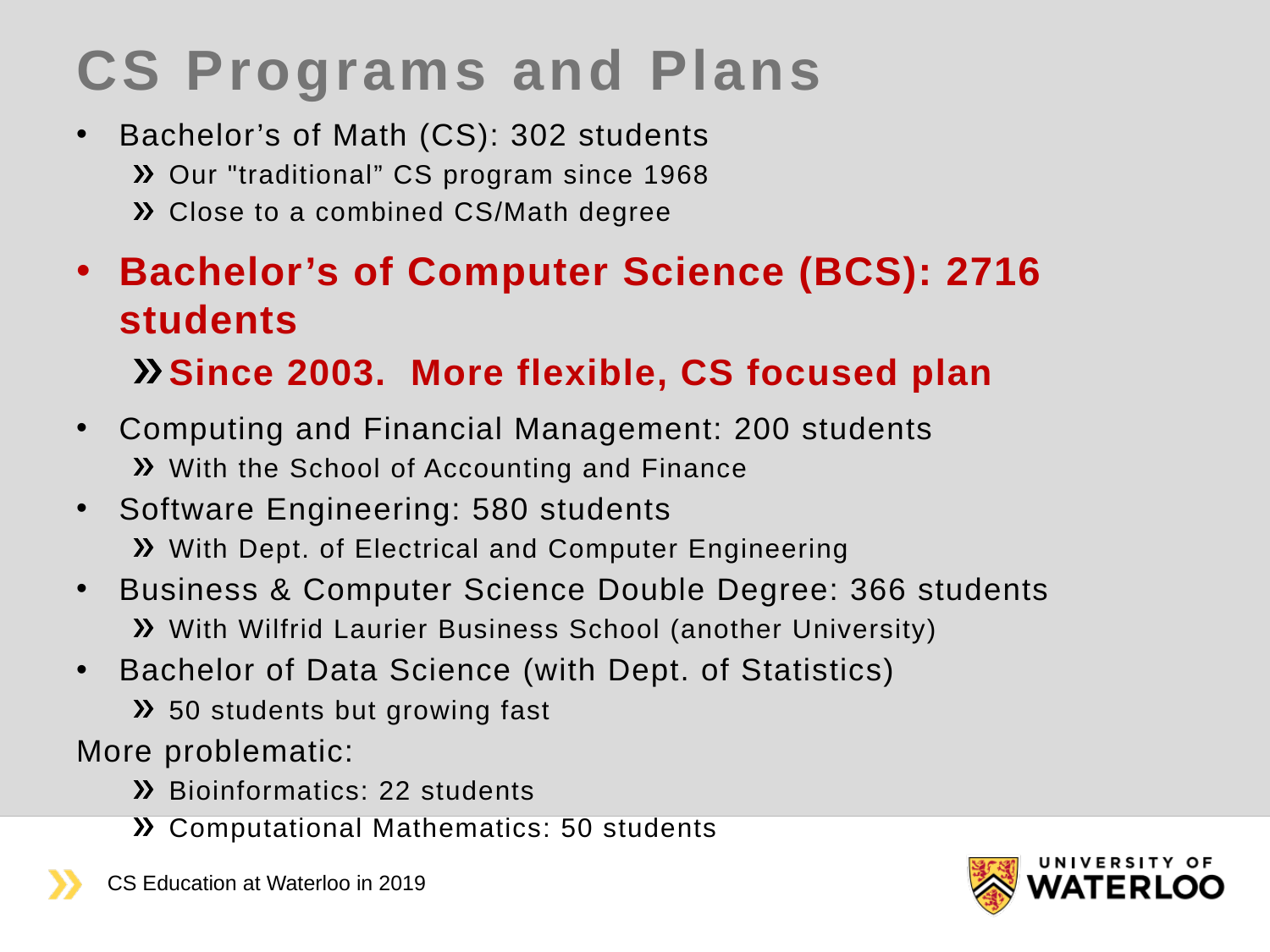

# CS Programs and Plans
Bachelor’s of Math (CS): 302 students
Our "traditional” CS program since 1968
Close to a combined CS/Math degree

Bachelor’s of Computer Science (BCS): 2716 students
Since 2003.  More flexible, CS focused plan

Computing and Financial Management: 200 students
With the School of Accounting and Finance
Software Engineering: 580 students
With Dept. of Electrical and Computer Engineering
Business & Computer Science Double Degree: 366 students
With Wilfrid Laurier Business School (another University)
Bachelor of Data Science (with Dept. of Statistics)
50 students but growing fast
More problematic:
Bioinformatics: 22 students
Computational Mathematics: 50 students

CS Education at Waterloo in 2019